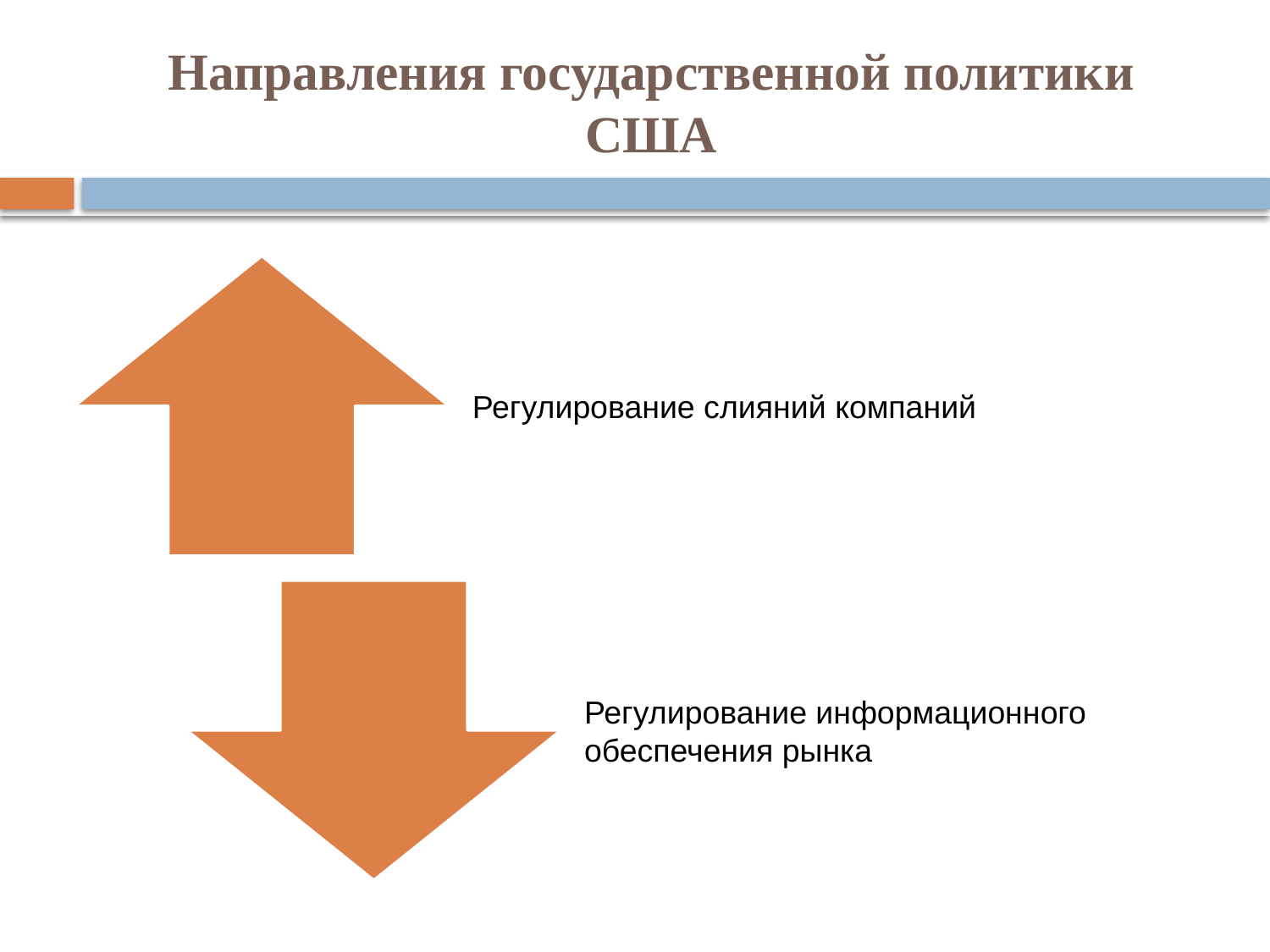

# Направления государственной политики США
Регулирование слияний компаний
Регулирование информационного обеспечения рынка